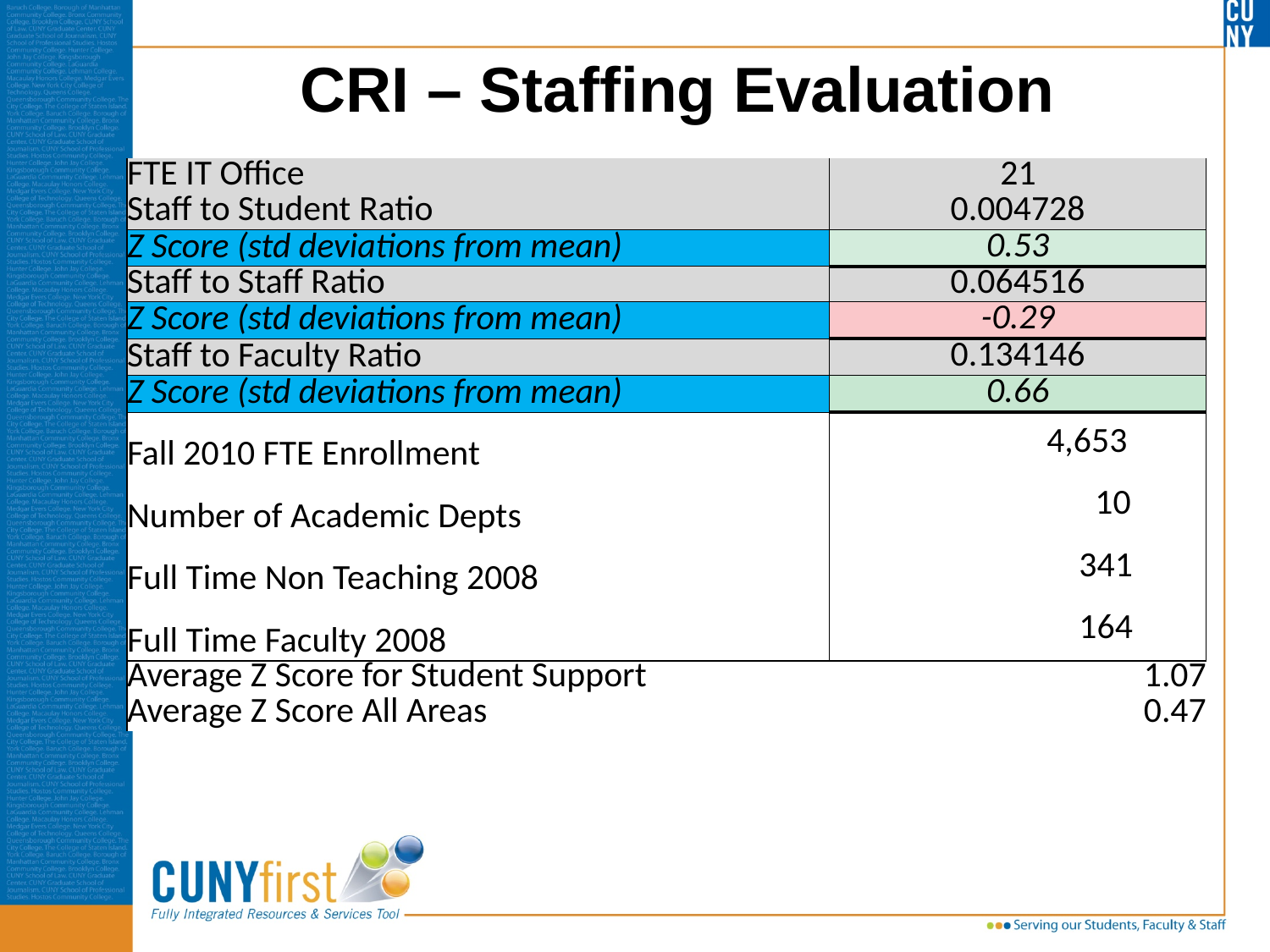

# CRI – Staffing Evaluation
| FTE IT Office | 21 |
| --- | --- |
| Staff to Student Ratio | 0.004728 |
| Z Score (std deviations from mean) | 0.53 |
| Staff to Staff Ratio | 0.064516 |
| Z Score (std deviations from mean) | -0.29 |
| Staff to Faculty Ratio | 0.134146 |
| Z Score (std deviations from mean) | 0.66 |
| Fall 2010 FTE Enrollment | 4,653 |
| Number of Academic Depts | 10 |
| Full Time Non Teaching 2008 | 341 |
| Full Time Faculty 2008 | 164 |
| Average Z Score for Student Support | 1.07 |
| Average Z Score All Areas | 0.47 |